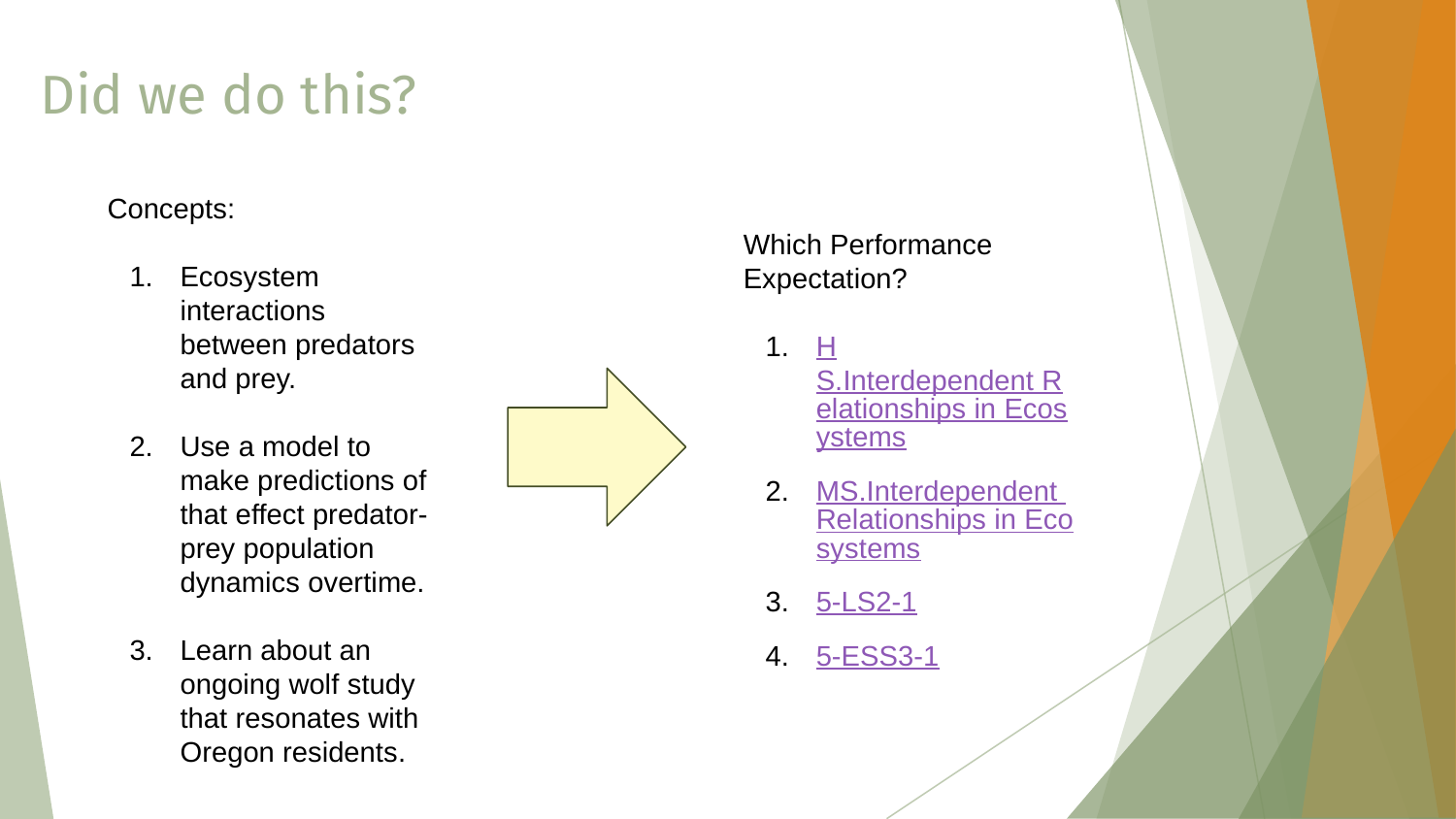

# Did we do this?
Concepts:

Ecosystem interactions between predators and prey.

Use a model to make predictions of that effect predator-prey population dynamics overtime.

Learn about an ongoing wolf study that resonates with Oregon residents.
Which Performance Expectation?

HS.Interdependent Relationships in Ecosystems
MS.Interdependent Relationships in Ecosystems
5-LS2-1
5-ESS3-1